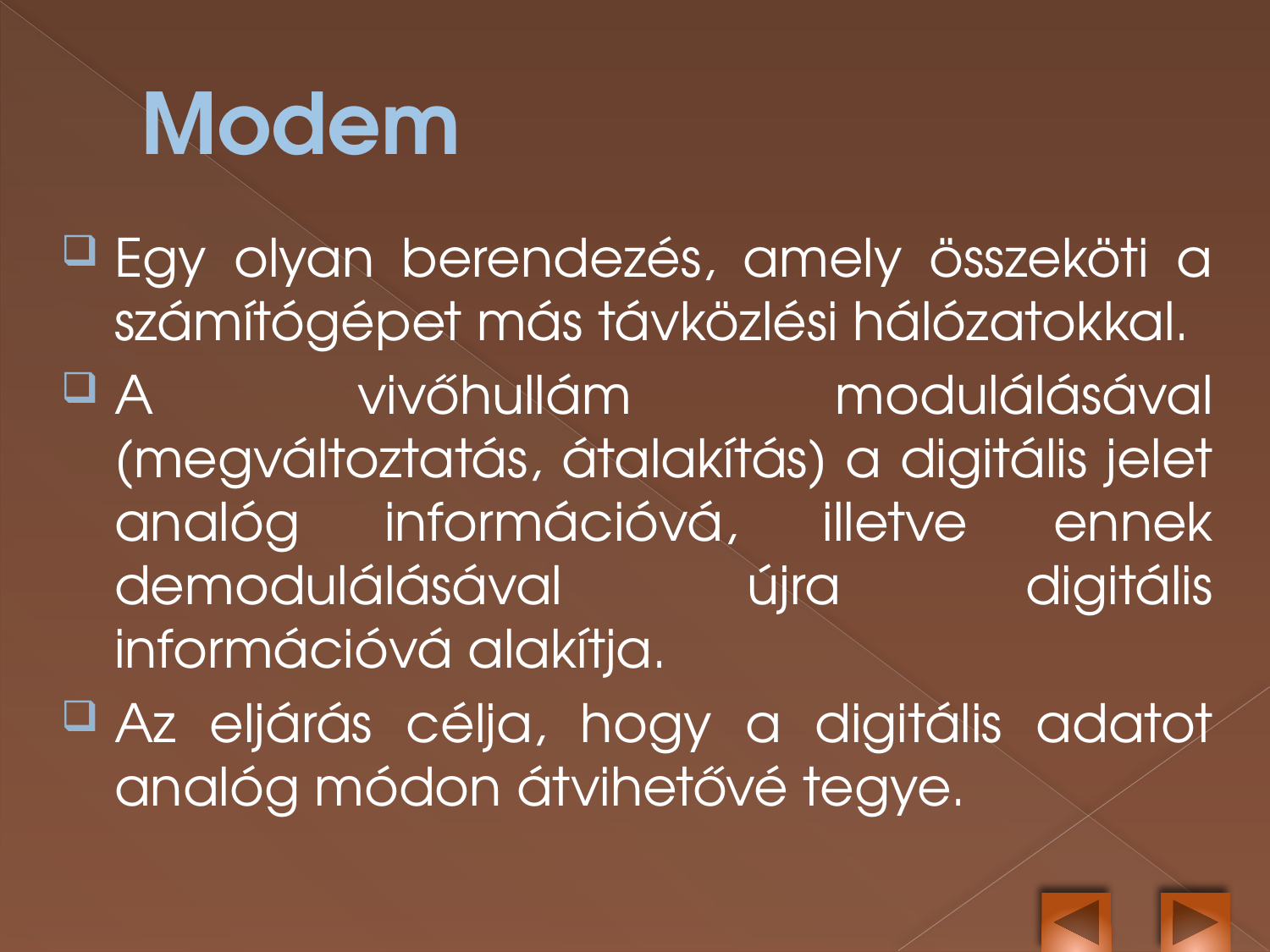

# Modem
Egy olyan berendezés, amely összeköti a számítógépet más távközlési hálózatokkal.
A vivőhullám modulálásával (megváltoztatás, átalakítás) a digitális jelet analóg információvá, illetve ennek demodulálásával újra digitális információvá alakítja.
Az eljárás célja, hogy a digitális adatot analóg módon átvihetővé tegye.